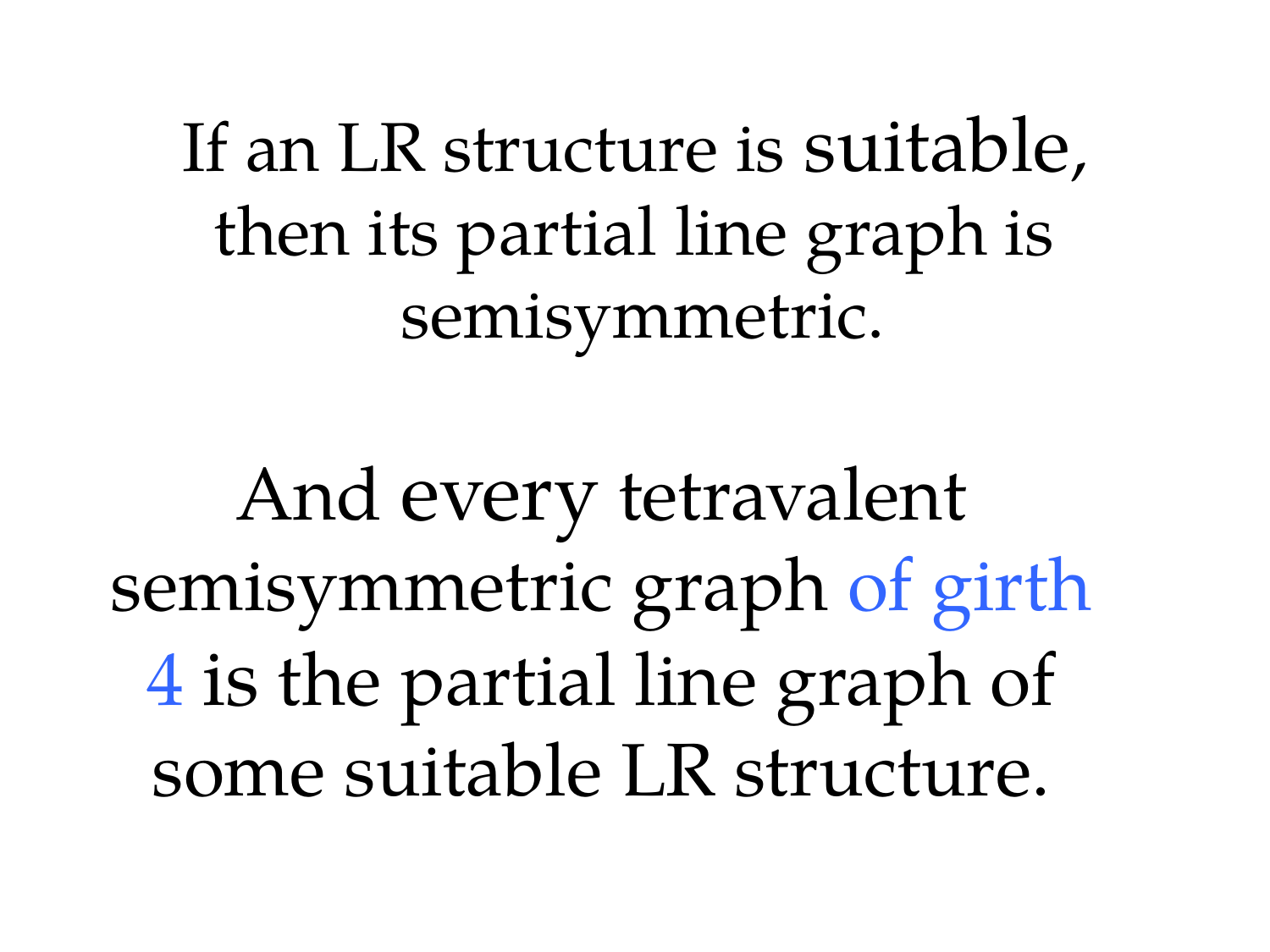

# If an LR structure is suitable, then its partial line graph is semisymmetric.
And every tetravalent semisymmetric graph of girth 4 is the partial line graph of some suitable LR structure.